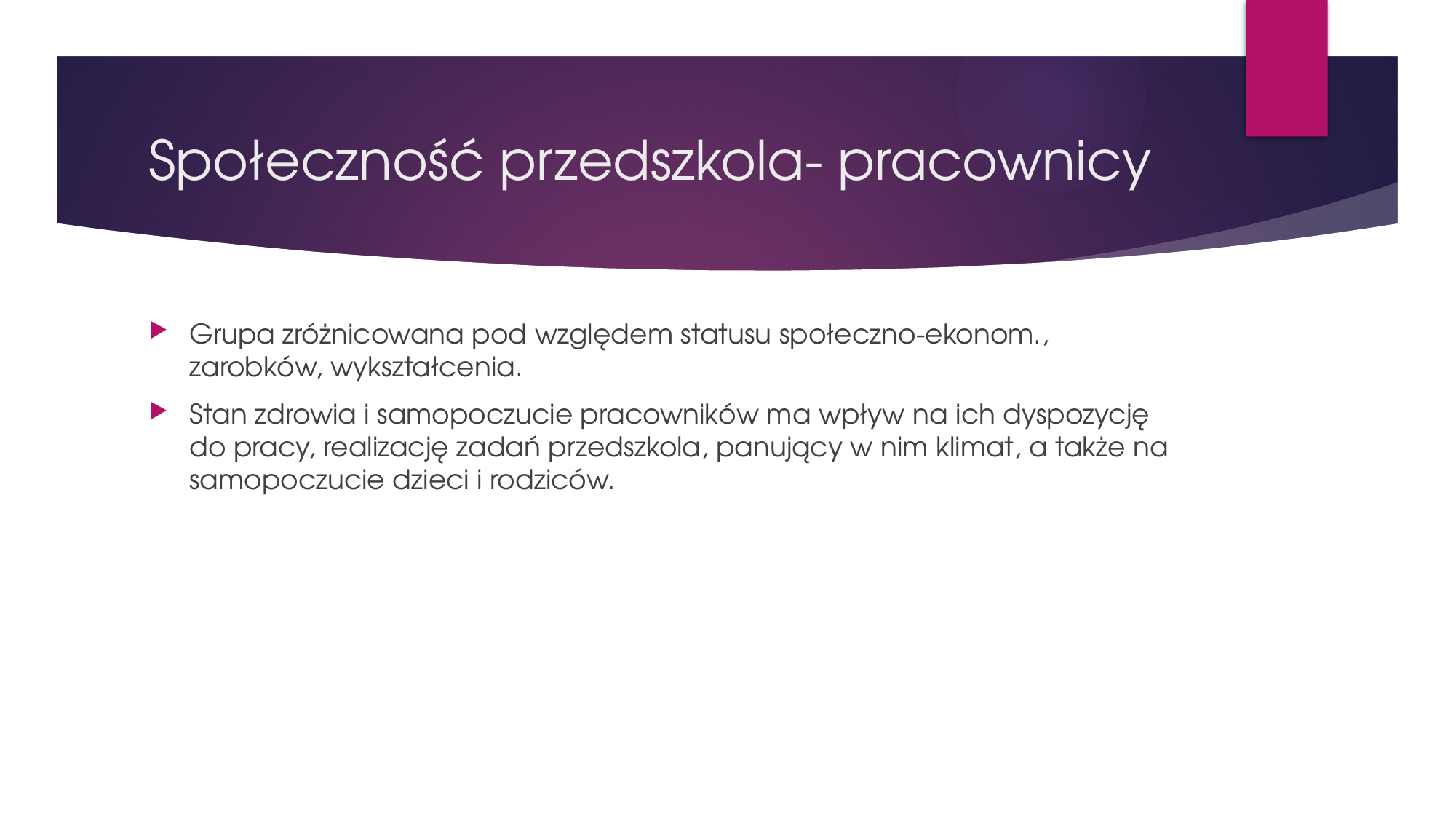

# Społeczność przedszkola- pracownicy
Grupa zróżnicowana pod względem statusu społeczno-ekonom., zarobków, wykształcenia.
Stan zdrowia i samopoczucie pracowników ma wpływ na ich dyspozycję do pracy, realizację zadań przedszkola, panujący w nim klimat, a także na samopoczucie dzieci i rodziców.